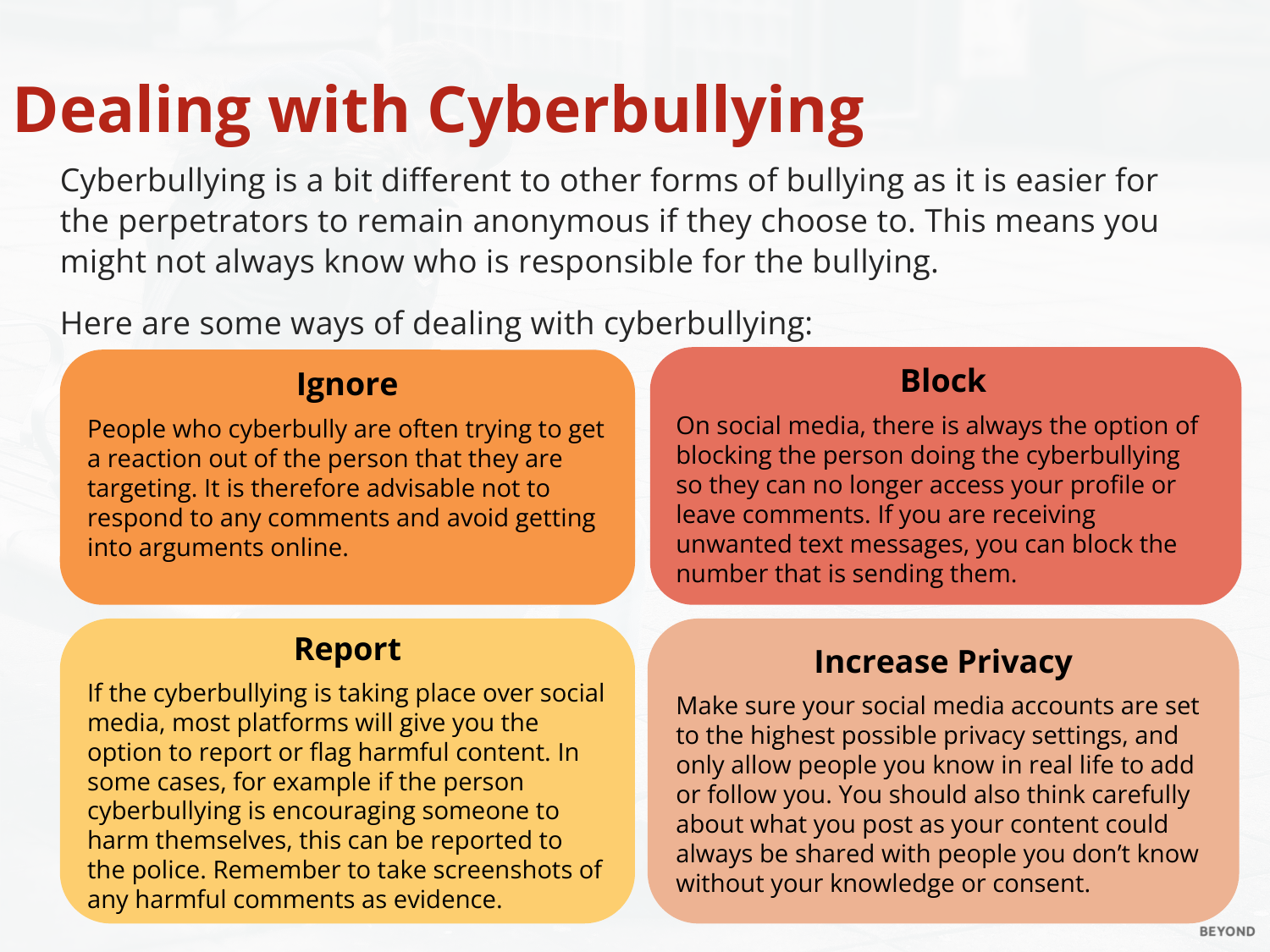

Dealing with Cyberbullying
Cyberbullying is a bit different to other forms of bullying as it is easier for the perpetrators to remain anonymous if they choose to. This means you might not always know who is responsible for the bullying.
Here are some ways of dealing with cyberbullying:

Block
On social media, there is always the option of blocking the person doing the cyberbullying so they can no longer access your profile or leave comments. If you are receiving unwanted text messages, you can block the number that is sending them.
Ignore
People who cyberbully are often trying to get a reaction out of the person that they are targeting. It is therefore advisable not to respond to any comments and avoid getting into arguments online.
Report
If the cyberbullying is taking place over social media, most platforms will give you the option to report or flag harmful content. In some cases, for example if the person cyberbullying is encouraging someone to harm themselves, this can be reported to the police. Remember to take screenshots of any harmful comments as evidence.

Increase Privacy
Make sure your social media accounts are set to the highest possible privacy settings, and only allow people you know in real life to add or follow you. You should also think carefully about what you post as your content could always be shared with people you don’t know without your knowledge or consent.